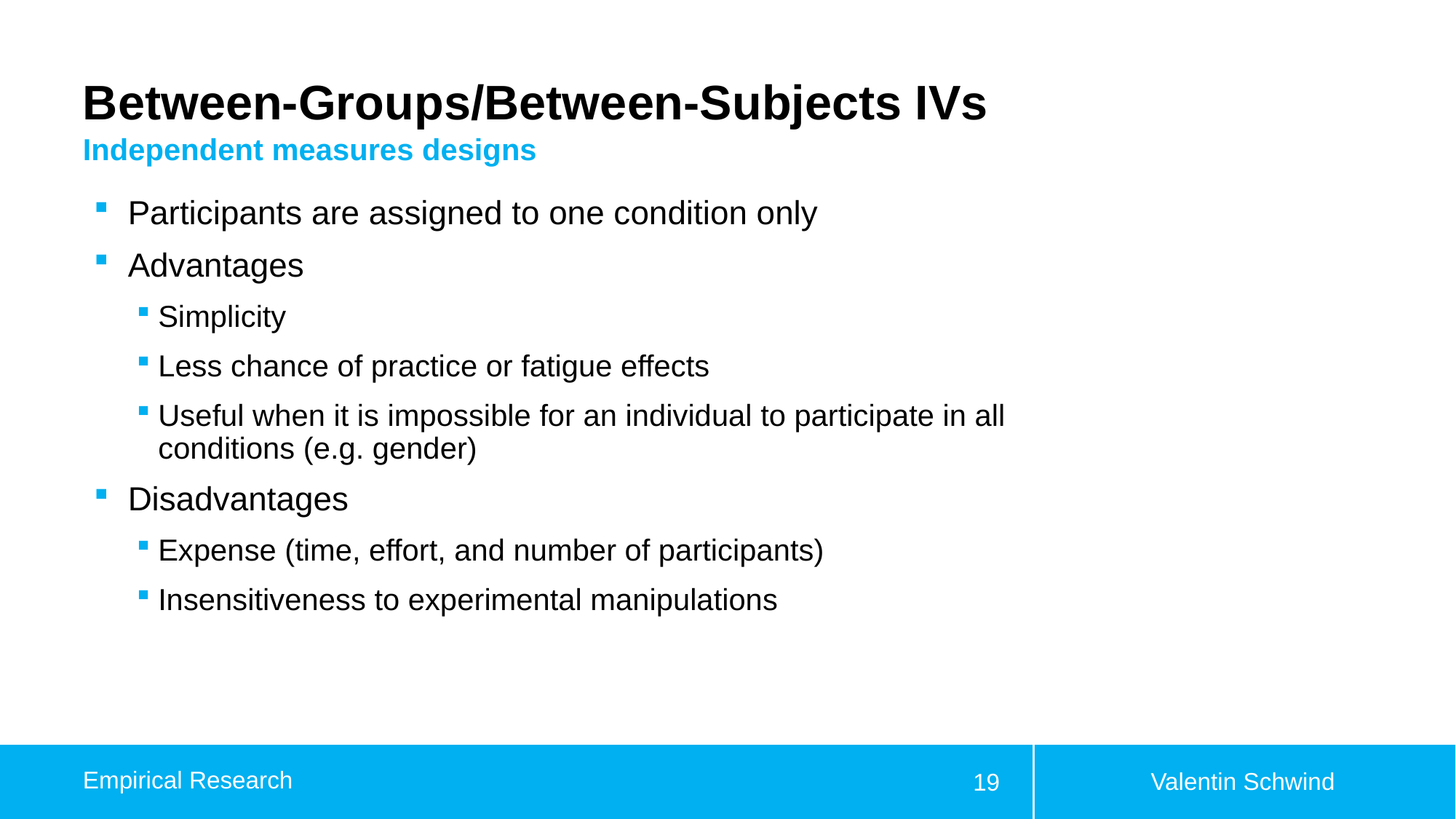

# Between-Groups/Between-Subjects IVs
Independent measures designs

Participants are assigned to one condition only
Advantages
Simplicity
Less chance of practice or fatigue effects
Useful when it is impossible for an individual to participate in all conditions (e.g. gender)
Disadvantages
Expense (time, effort, and number of participants)
Insensitiveness to experimental manipulations

Valentin Schwind
Empirical Research
19